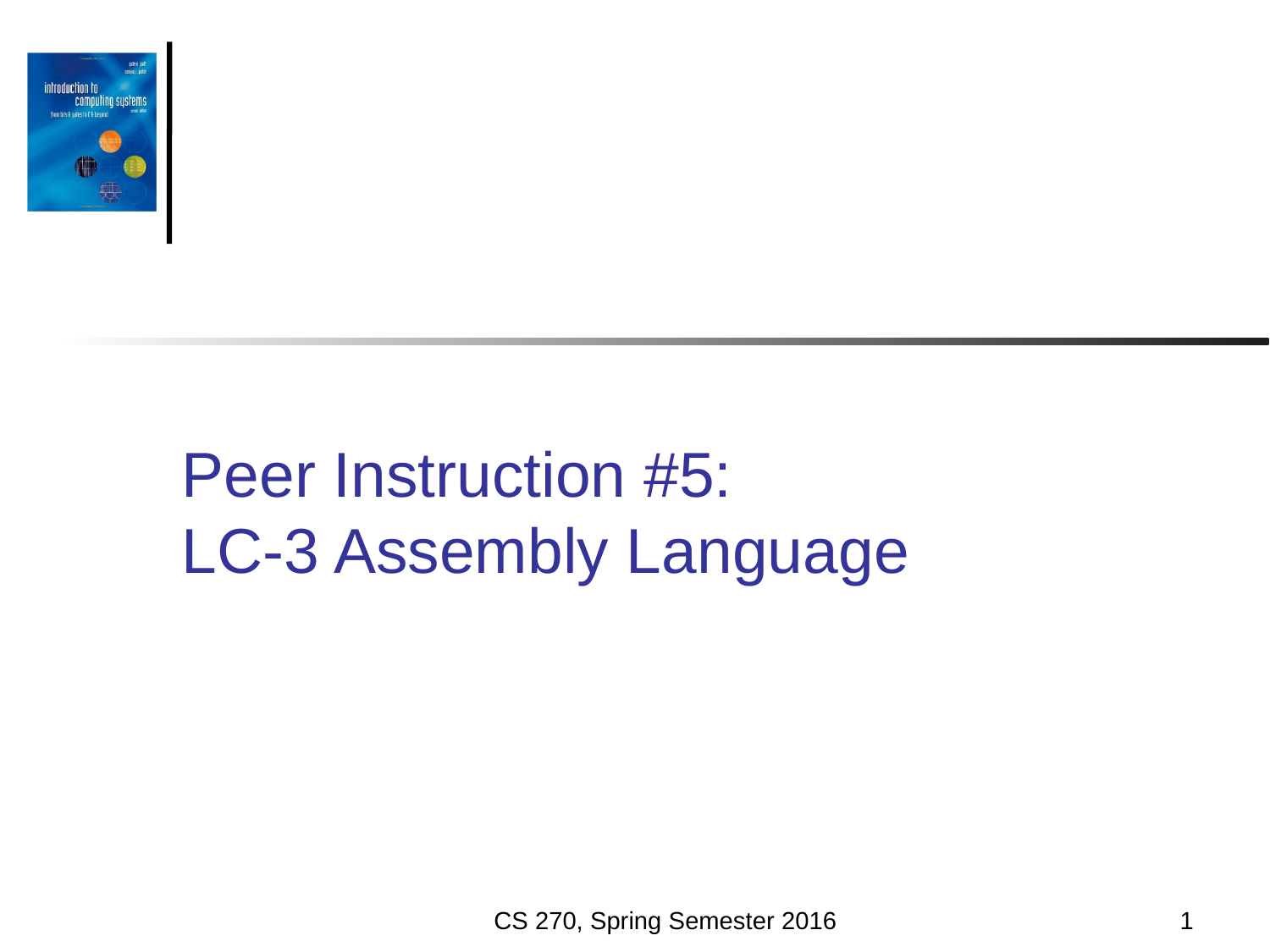

Peer Instruction #5:
LC-3 Assembly Language
CS 270, Spring Semester 2016
1